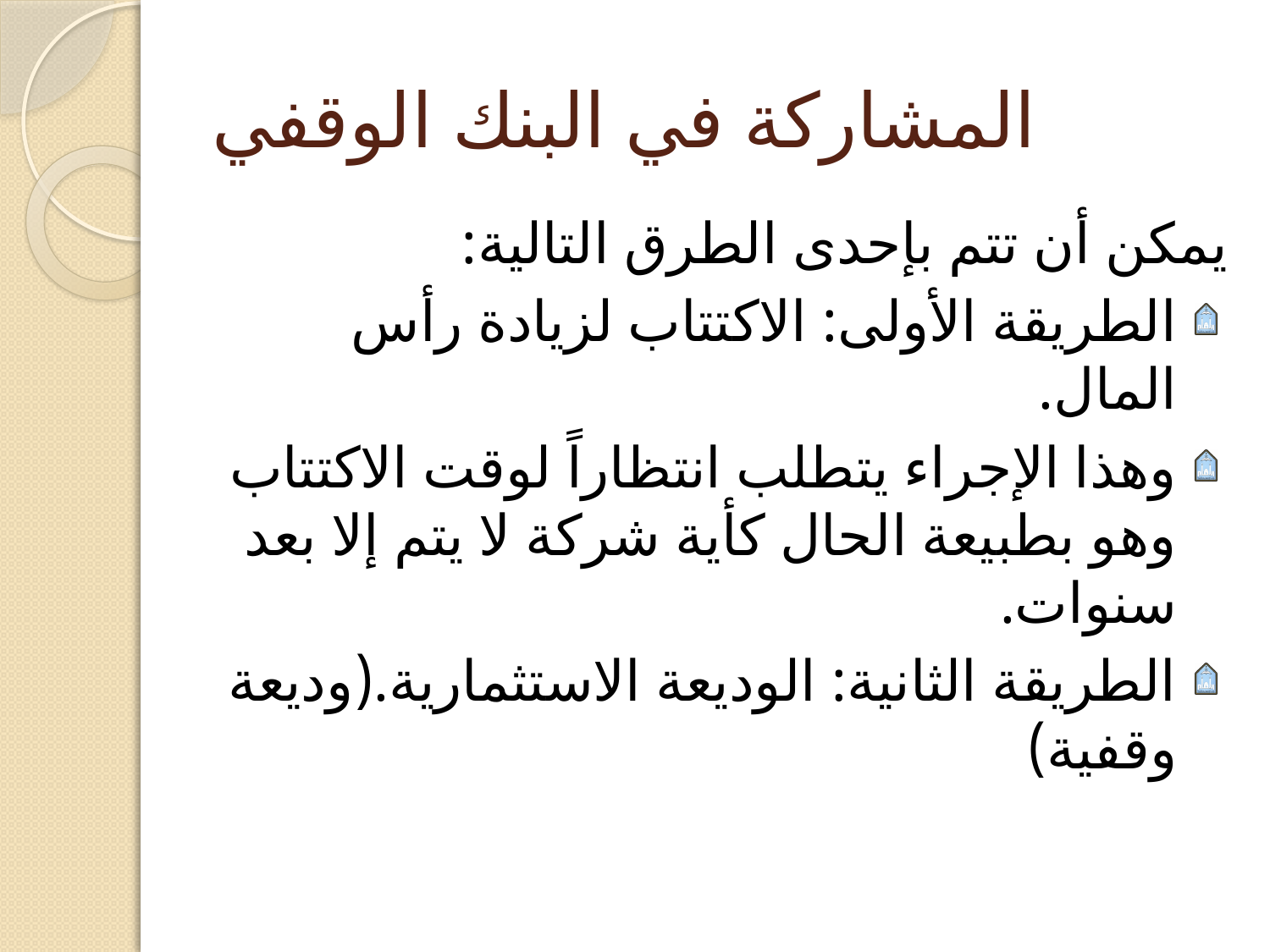

# المشاركة في البنك الوقفي
يمكن أن تتم بإحدى الطرق التالية:
الطريقة الأولى: الاكتتاب لزيادة رأس المال.
وهذا الإجراء يتطلب انتظاراً لوقت الاكتتاب وهو بطبيعة الحال كأية شركة لا يتم إلا بعد سنوات.
الطريقة الثانية: الوديعة الاستثمارية.(وديعة وقفية)